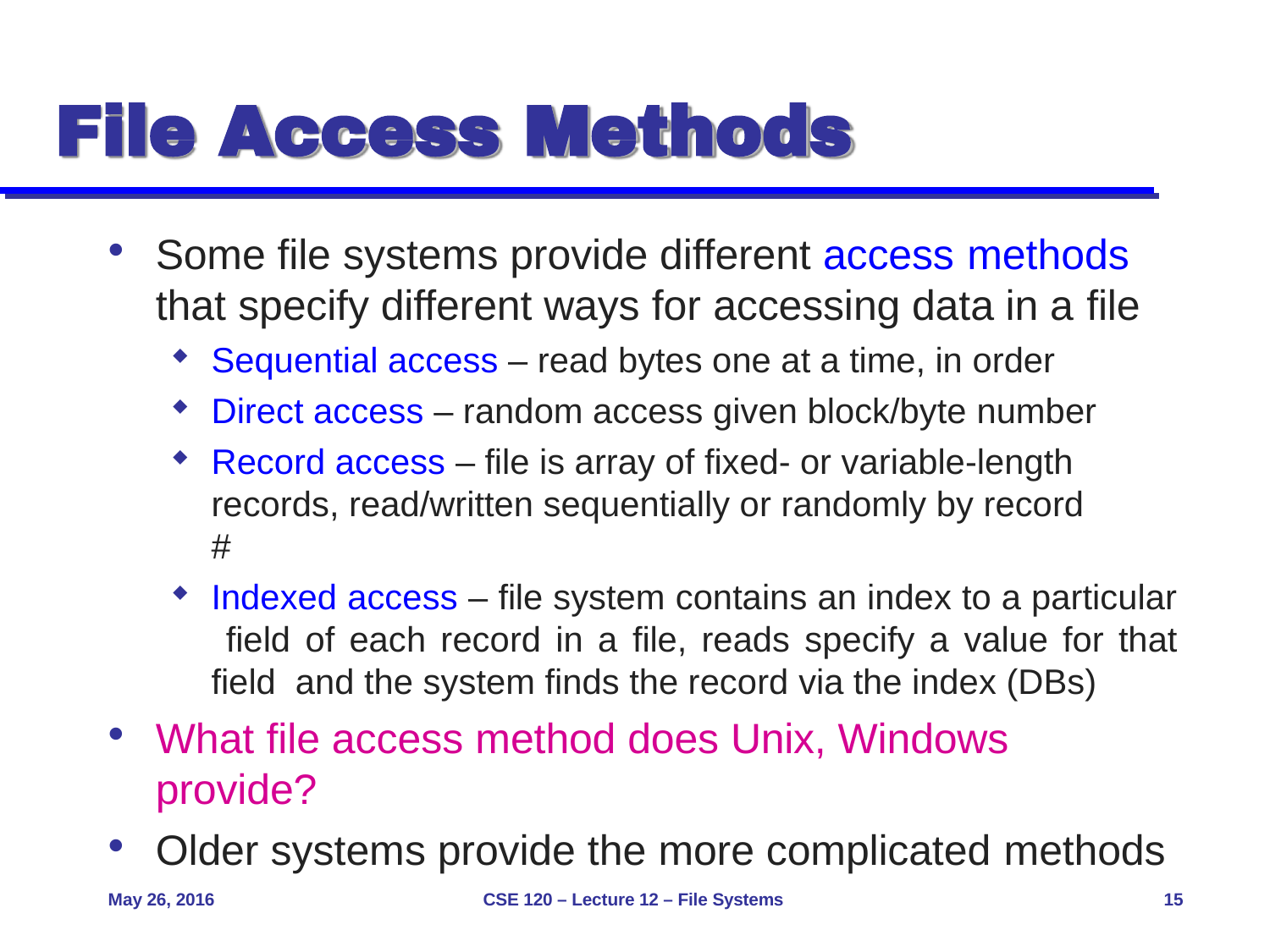

# File Access Methods
Some file systems provide different access methods
that specify different ways for accessing data in a file
Sequential access – read bytes one at a time, in order
Direct access – random access given block/byte number
Record access – file is array of fixed- or variable-length  records, read/written sequentially or randomly by record #
Indexed access – file system contains an index to a particular  field of each record in a file, reads specify a value for that field  and the system finds the record via the index (DBs)
What file access method does Unix, Windows provide?
Older systems provide the more complicated methods
May 26, 2016
CSE 120 – Lecture 12 – File Systems
15